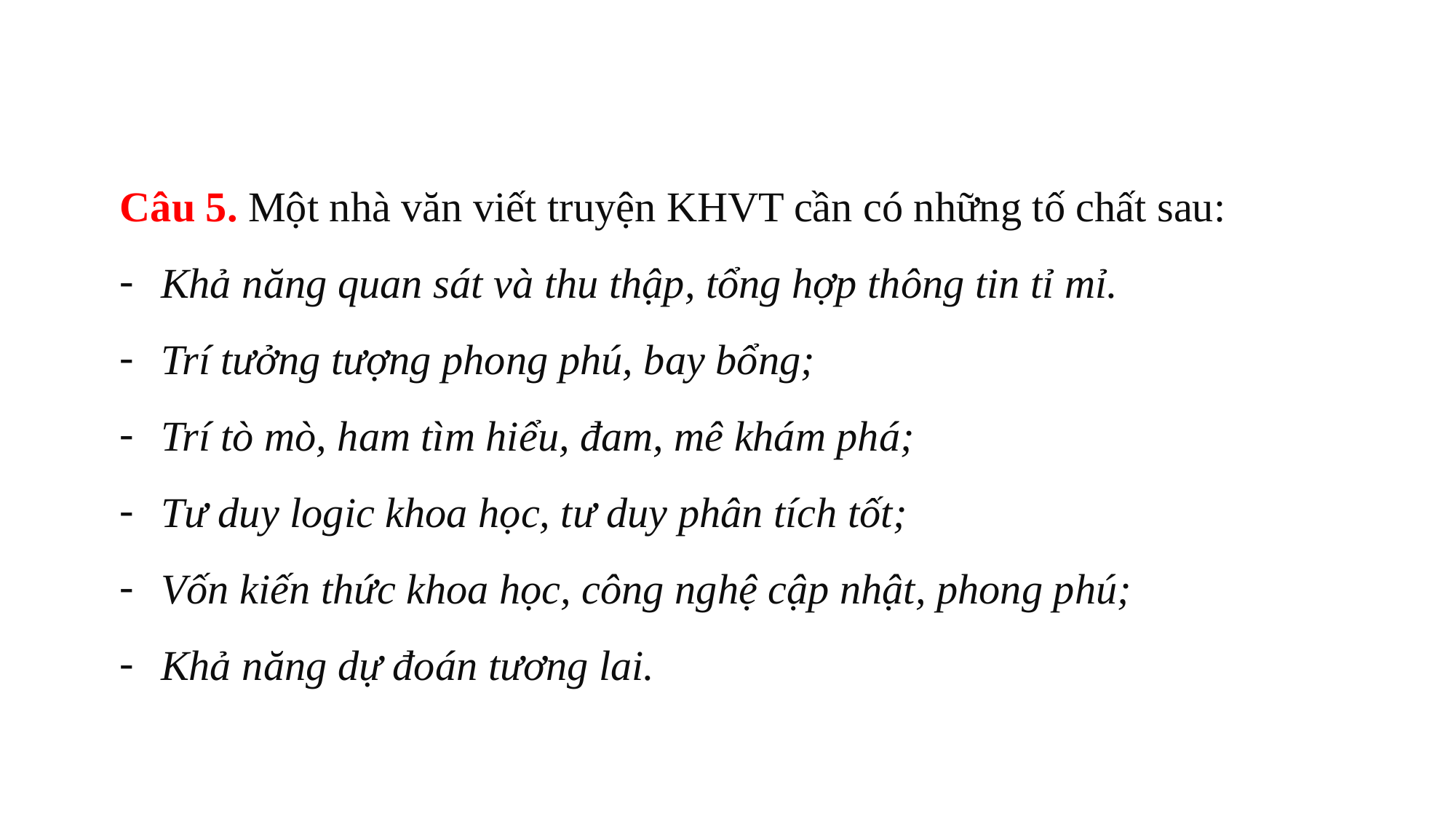

Câu 5. Một nhà văn viết truyện KHVT cần có những tố chất sau:
Khả năng quan sát và thu thập, tổng hợp thông tin tỉ mỉ.
Trí tưởng tượng phong phú, bay bổng;
Trí tò mò, ham tìm hiểu, đam, mê khám phá;
Tư duy logic khoa học, tư duy phân tích tốt;
Vốn kiến thức khoa học, công nghệ cập nhật, phong phú;
Khả năng dự đoán tương lai.